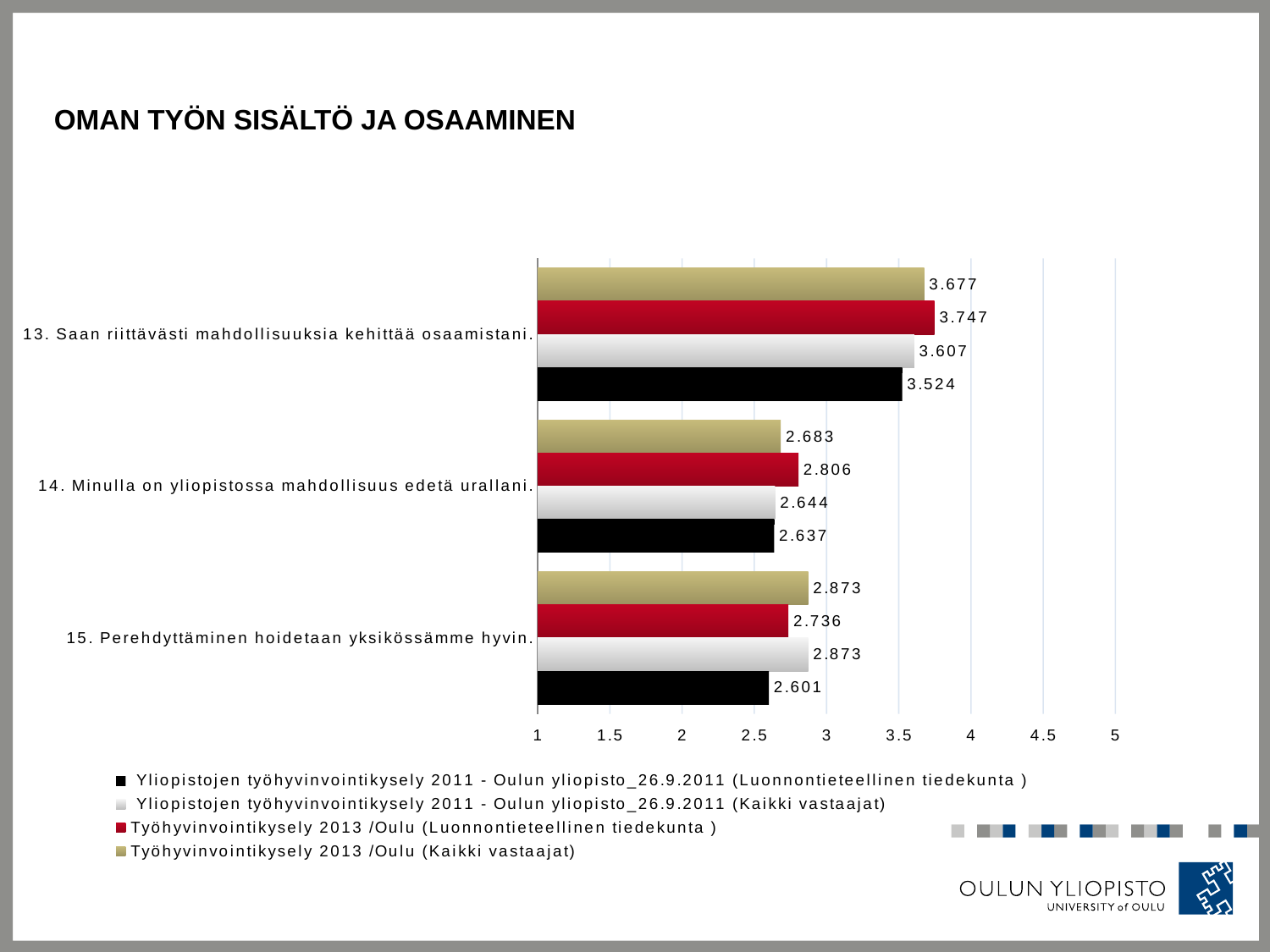

# Oman työn sisältö ja osaaminen

### Chart

| Category | Työhyvinvointikysely 2013 /Oulu (Kaikki vastaajat) | Työhyvinvointikysely 2013 /Oulu (Luonnontieteellinen tiedekunta ) |  Yliopistojen työhyvinvointikysely 2011 - Oulun yliopisto_26.9.2011 (Kaikki vastaajat) |  Yliopistojen työhyvinvointikysely 2011 - Oulun yliopisto_26.9.2011 (Luonnontieteellinen tiedekunta ) |
|---|---|---|---|---|
| 13. Saan riittävästi mahdollisuuksia kehittää osaamistani. | 3.677 | 3.747 | 3.607 | 3.524 |
| 14. Minulla on yliopistossa mahdollisuus edetä urallani. | 2.683 | 2.806 | 2.644 | 2.637 |
| 15. Perehdyttäminen hoidetaan yksikössämme hyvin. | 2.873 | 2.736 | 2.873 | 2.601 |